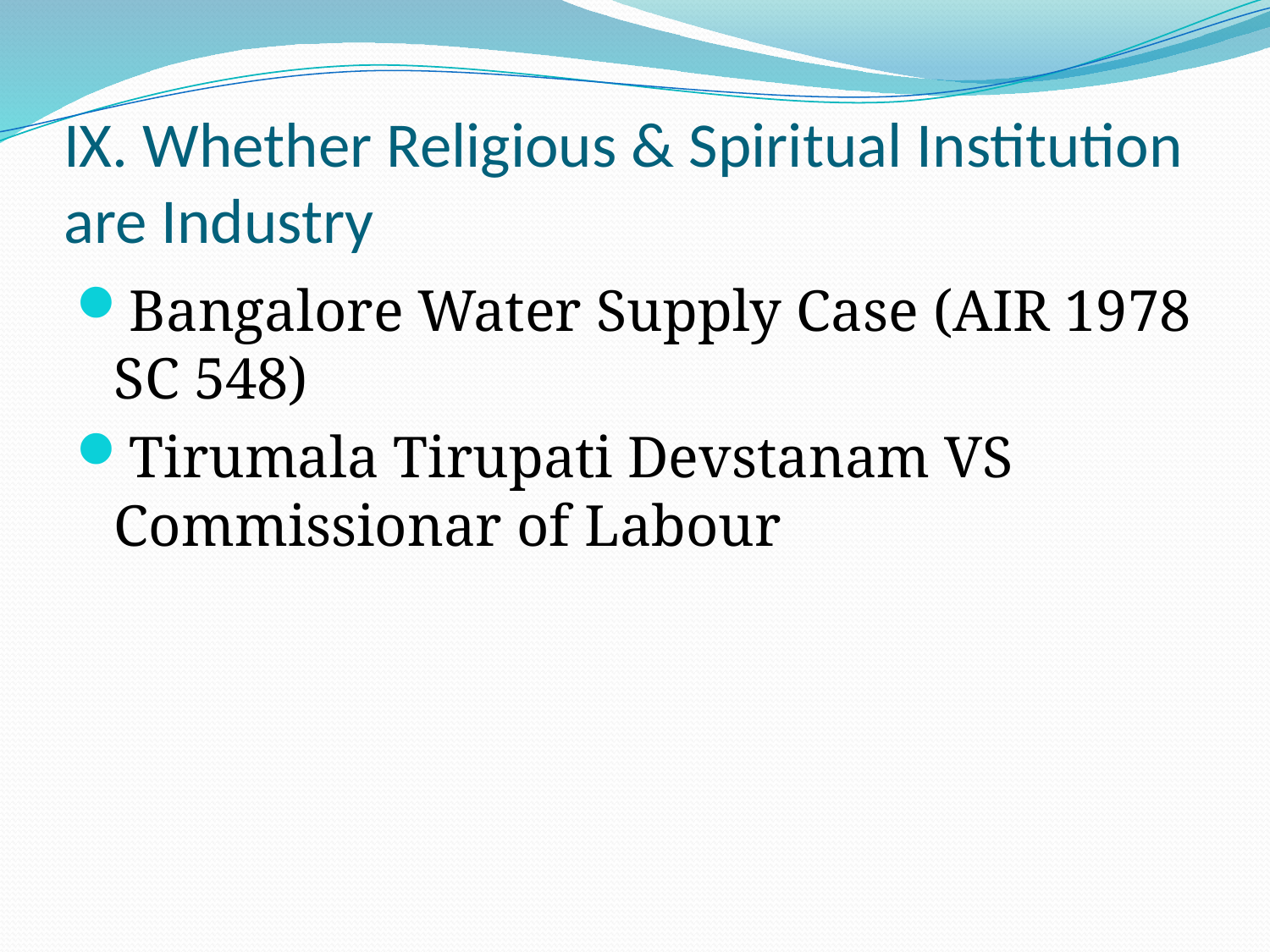

# IX. Whether Religious & Spiritual Institution are Industry
Bangalore Water Supply Case (AIR 1978 SC 548)
Tirumala Tirupati Devstanam VS Commissionar of Labour